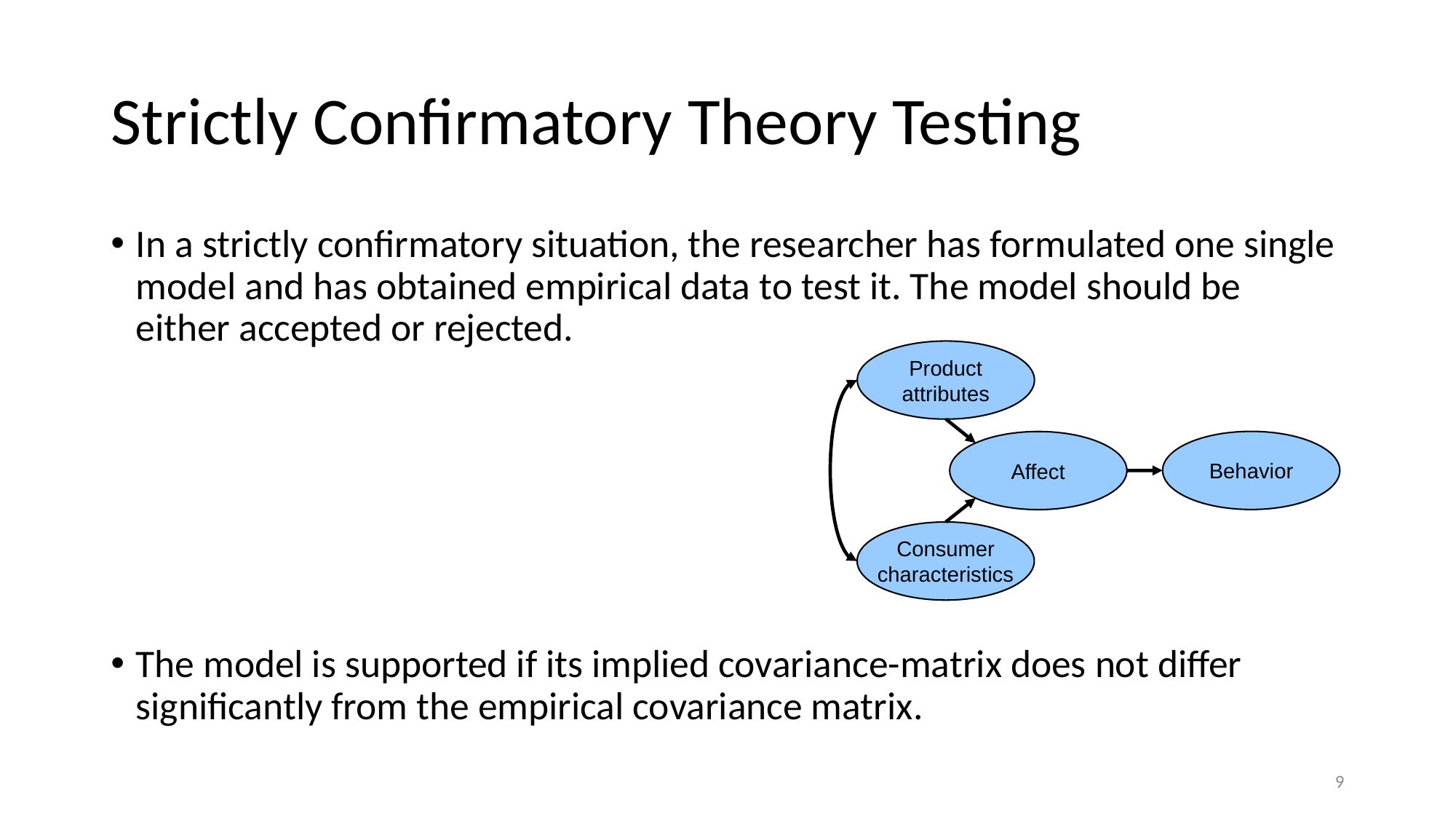

# Strictly Confirmatory Theory Testing
In a strictly confirmatory situation, the researcher has formulated one single model and has obtained empirical data to test it. The model should be either accepted or rejected.

The model is supported if its implied covariance-matrix does not differ significantly from the empirical covariance matrix.
Product
attributes
Behavior
Affect
Consumer
characteristics
9